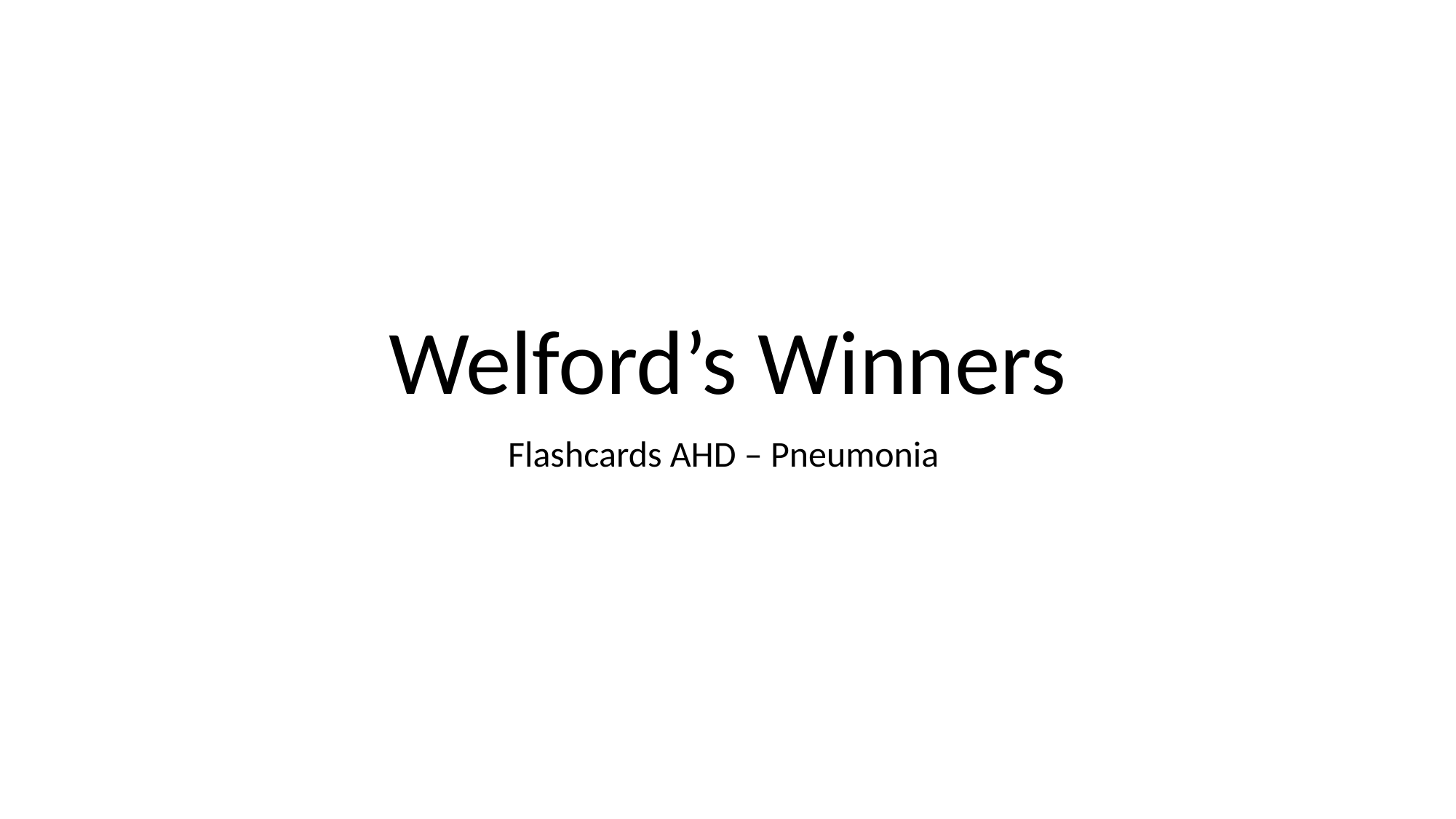

# Welford’s Winners
Flashcards AHD – Pneumonia